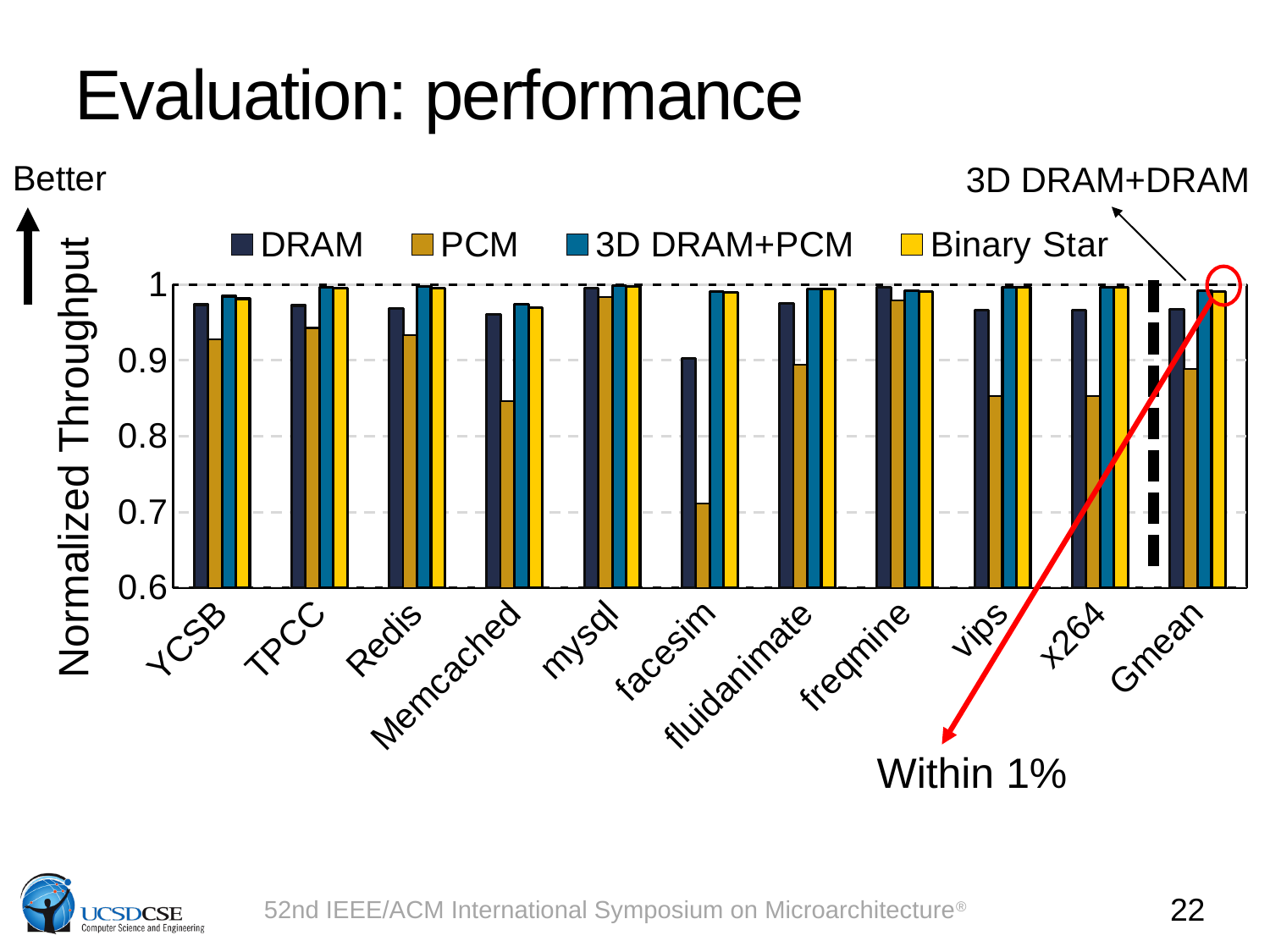

# Evaluation: performance
Better
3D DRAM+DRAM

### Chart

| Category | DRAM | PCM | 3D DRAM+PCM | Binary Star |
|---|---|---|---|---|
| YCSB | 0.9735340139187942 | 0.9274488508747986 | 0.9846119407832111 | 0.9812906845022438 |
| TPCC | 0.972396167842568 | 0.9427803497430018 | 0.996455832588344 | 0.9955828624046634 |
| Redis | 0.9687184426115348 | 0.932900194084265 | 0.9974999413490134 | 0.9954238012961728 |
| Memcached | 0.9602739266566787 | 0.8459133429547093 | 0.9739198207699463 | 0.9700225057267764 |
| mysql | 0.9951088832220056 | 0.9837124236444367 | 0.9981396288674053 | 0.9978536462924521 |
| facesim | 0.9029072262366462 | 0.7112881312816247 | 0.9910726316845248 | 0.9897114841713371 |
| fluidanimate | 0.9748338181735492 | 0.8943465102013959 | 0.9945208437944811 | 0.9936820904286732 |
| freqmine | 0.9966041179621485 | 0.9794301669857846 | 0.9923568891741108 | 0.9911898105428302 |
| vips | 0.9658869133577391 | 0.8532049521377518 | 0.9966677709746861 | 0.9961564006706107 |
| x264 | 0.9658869133577391 | 0.8532049521377518 | 0.9966677709746861 | 0.9961564006706107 |
| Gmean | 0.967298831980144 | 0.8888656625687352 | 0.9921649084489323 | 0.990672192657091 |
Normalized Throughput
Within 1%
22